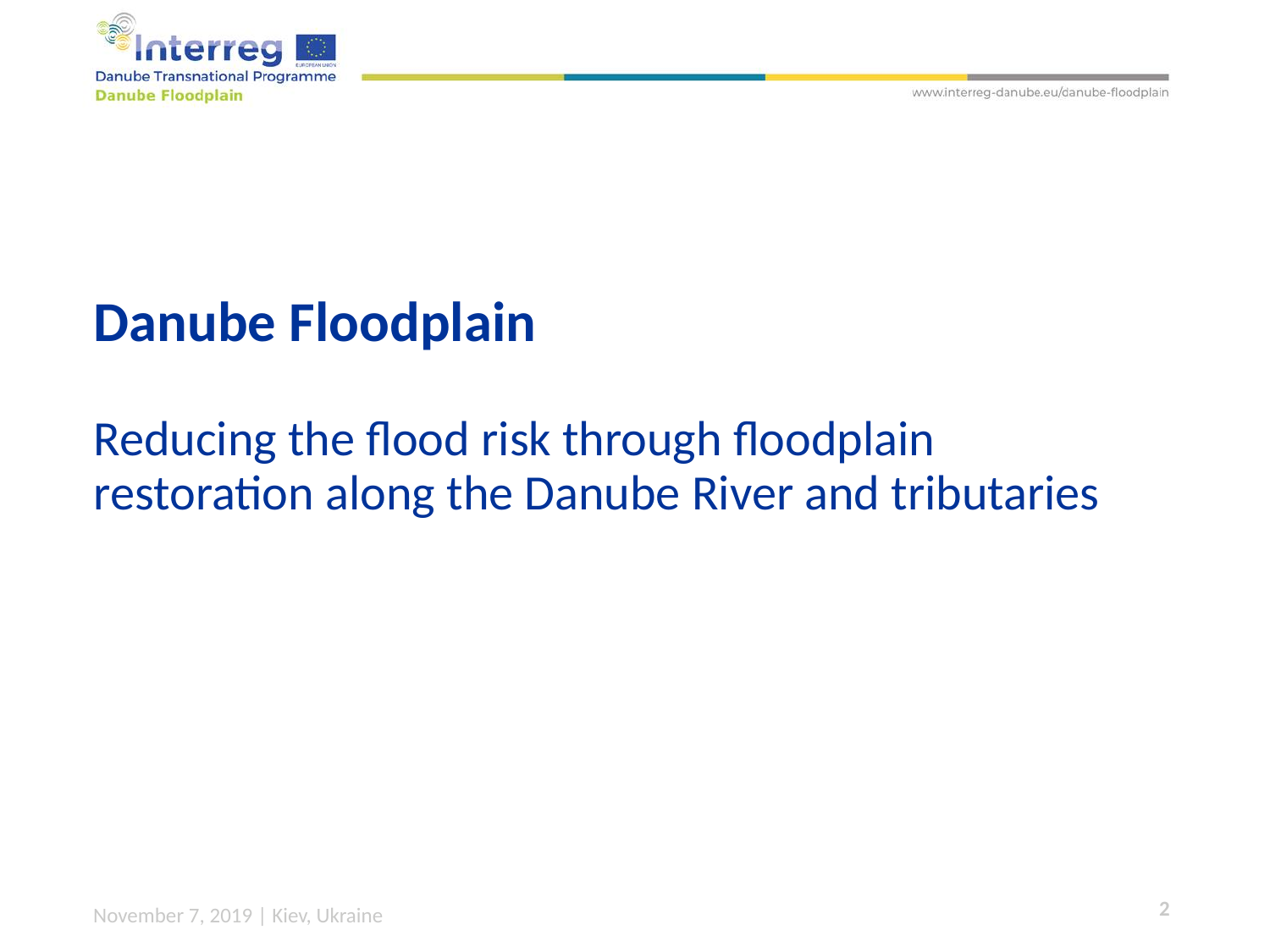

Danube Floodplain
Reducing the flood risk through floodplain restoration along the Danube River and tributaries

November 7, 2019 | Kiev, Ukraine
2